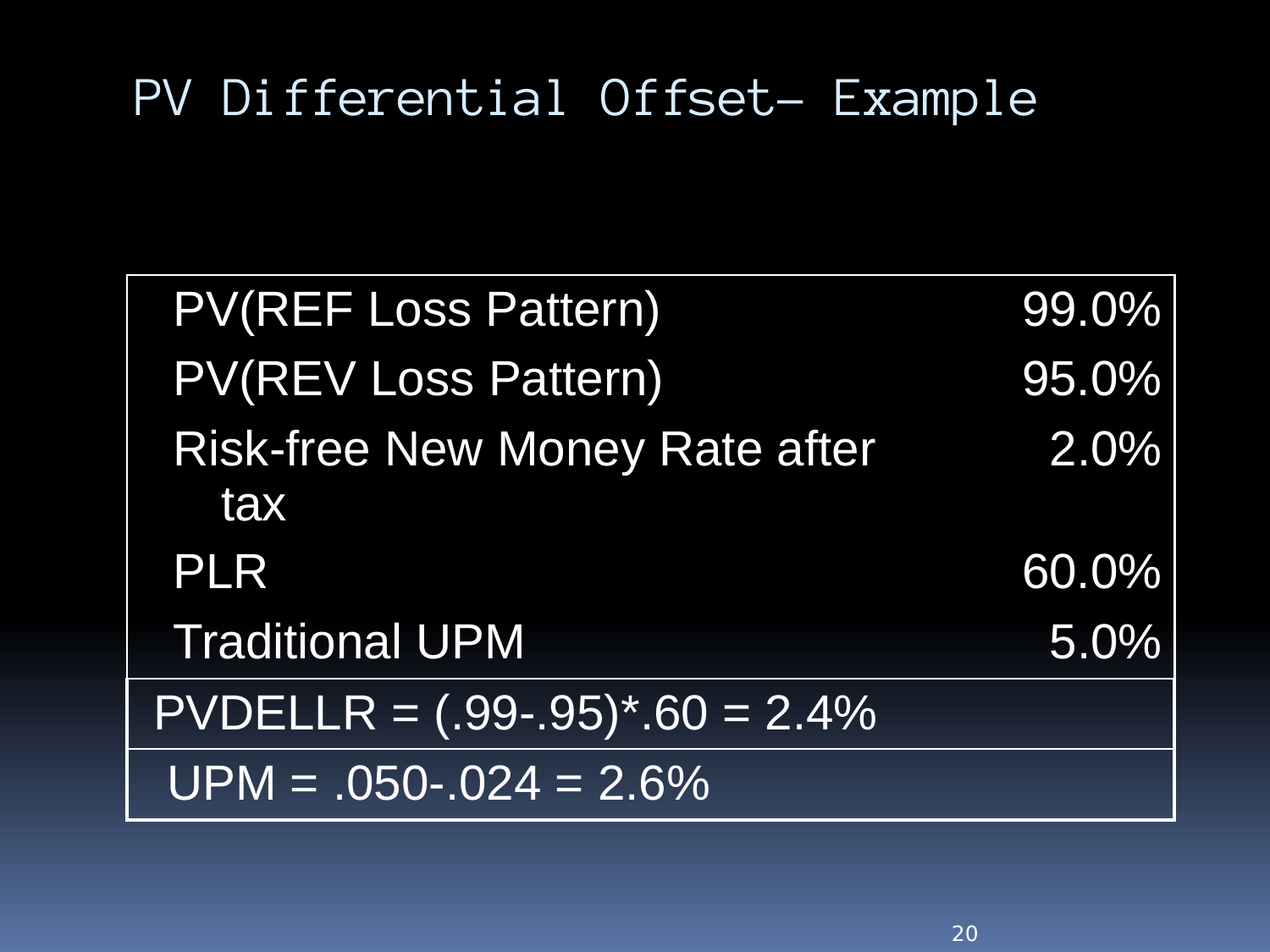

# PV Differential Offset- Example
|  | PV(REF Loss Pattern) | 99.0% |
| --- | --- | --- |
|  | PV(REV Loss Pattern) | 95.0% |
|  | Risk-free New Money Rate after tax | 2.0% |
|  | PLR | 60.0% |
|  | Traditional UPM | 5.0% |
| PVDELLR = (.99-.95)\*.60 = 2.4% |  |  |
| UPM = .050-.024 = 2.6% |  |  |
20